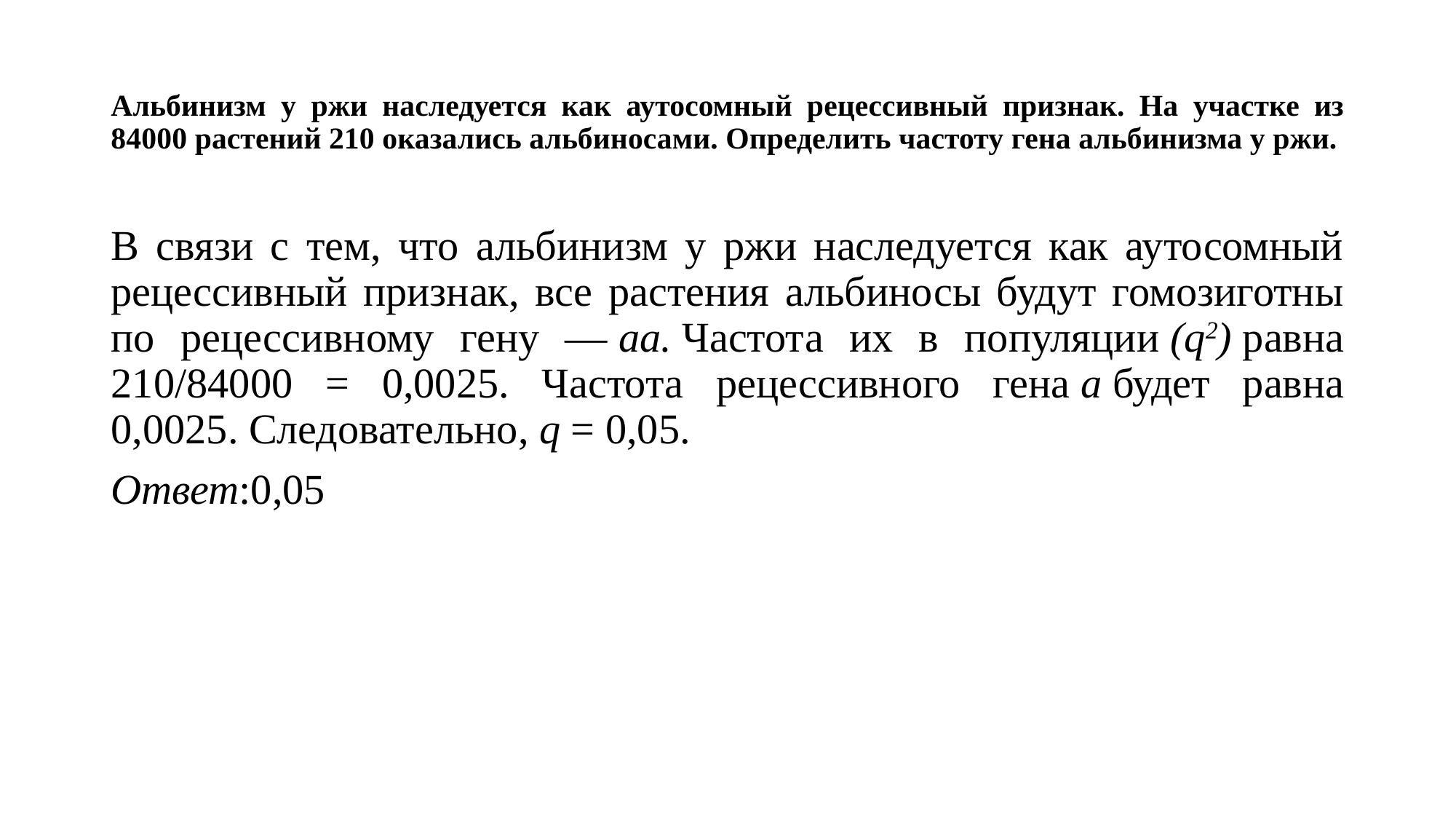

# Альбинизм у ржи наследуется как аутосомный рецессивный признак. На участке из 84000 растений 210 оказались альбиносами. Определить частоту гена альбинизма у ржи.
В связи с тем, что альбинизм у ржи наследуется как аутосомный рецессивный признак, все растения альбиносы будут гомозиготны по рецессивному гену — аа. Частота их в популяции (q2) равна 210/84000 = 0,0025. Частота ре­цессивного гена а будет равна 0,0025. Следовательно, q = 0,05.
Ответ:0,05